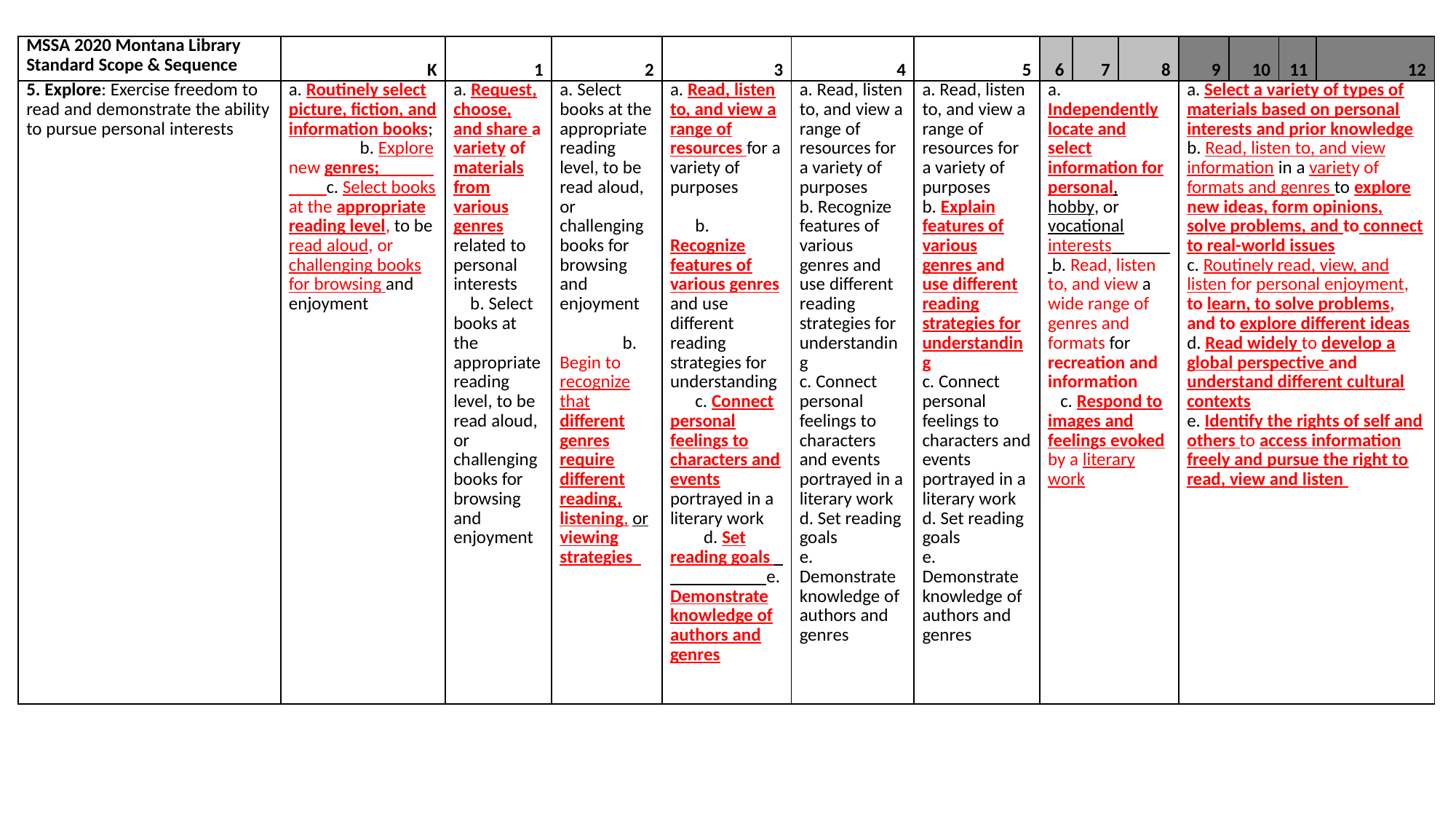

| MSSA 2020 Montana Library Standard Scope & Sequence | K | 1 | 2 | 3 | 4 | 5 | 6 | 7 | 8 | 9 | 10 | 11 | 12 |
| --- | --- | --- | --- | --- | --- | --- | --- | --- | --- | --- | --- | --- | --- |
| 5. Explore: Exercise freedom to read and demonstrate the ability to pursue personal interests | a. Routinely select picture, fiction, and information books; b. Explore new genres; c. Select books at the appropriate reading level, to be read aloud, or challenging books for browsing and enjoyment | a. Request, choose, and share a variety of materials from various genres related to personal interests b. Select books at the appropriate reading level, to be read aloud, or challenging books for browsing and enjoyment | a. Select books at the appropriate reading level, to be read aloud, or challenging books for browsing and enjoyment b. Begin to recognize that different genres require different reading, listening, or viewing strategies | a. Read, listen to, and view a range of resources for a variety of purposes b. Recognize features of various genres and use different reading strategies for understanding c. Connect personal feelings to characters and events portrayed in a literary work d. Set reading goals e. Demonstrate knowledge of authors and genres | a. Read, listen to, and view a range of resources for a variety of purposes b. Recognize features of various genres and use different reading strategies for understanding c. Connect personal feelings to characters and events portrayed in a literary work d. Set reading goals e. Demonstrate knowledge of authors and genres | a. Read, listen to, and view a range of resources for a variety of purposes b. Explain features of various genres and use different reading strategies for understanding c. Connect personal feelings to characters and events portrayed in a literary work d. Set reading goals e. Demonstrate knowledge of authors and genres | a. Independently locate and select information for personal, hobby, or vocational interests b. Read, listen to, and view a wide range of genres and formats for recreation and information c. Respond to images and feelings evoked by a literary work |  |  | a. Select a variety of types of materials based on personal interests and prior knowledge b. Read, listen to, and view information in a variety of formats and genres to explore new ideas, form opinions, solve problems, and to connect to real-world issues c. Routinely read, view, and listen for personal enjoyment, to learn, to solve problems, and to explore different ideas d. Read widely to develop a global perspective and understand different cultural contexts e. Identify the rights of self and others to access information freely and pursue the right to read, view and listen |  |  |  |